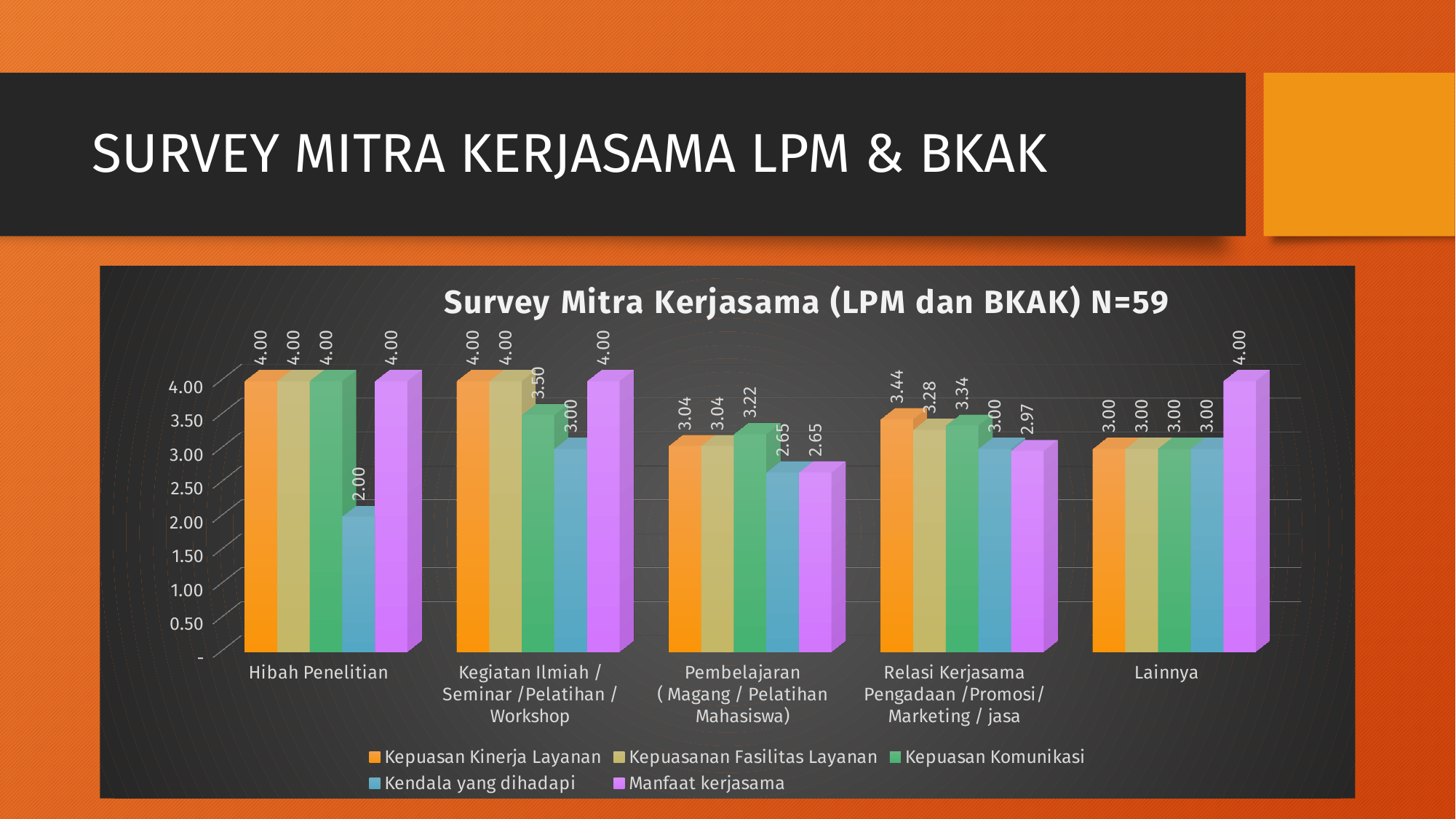

# SURVEY MITRA KERJASAMA LPM & BKAK

[unsupported chart]